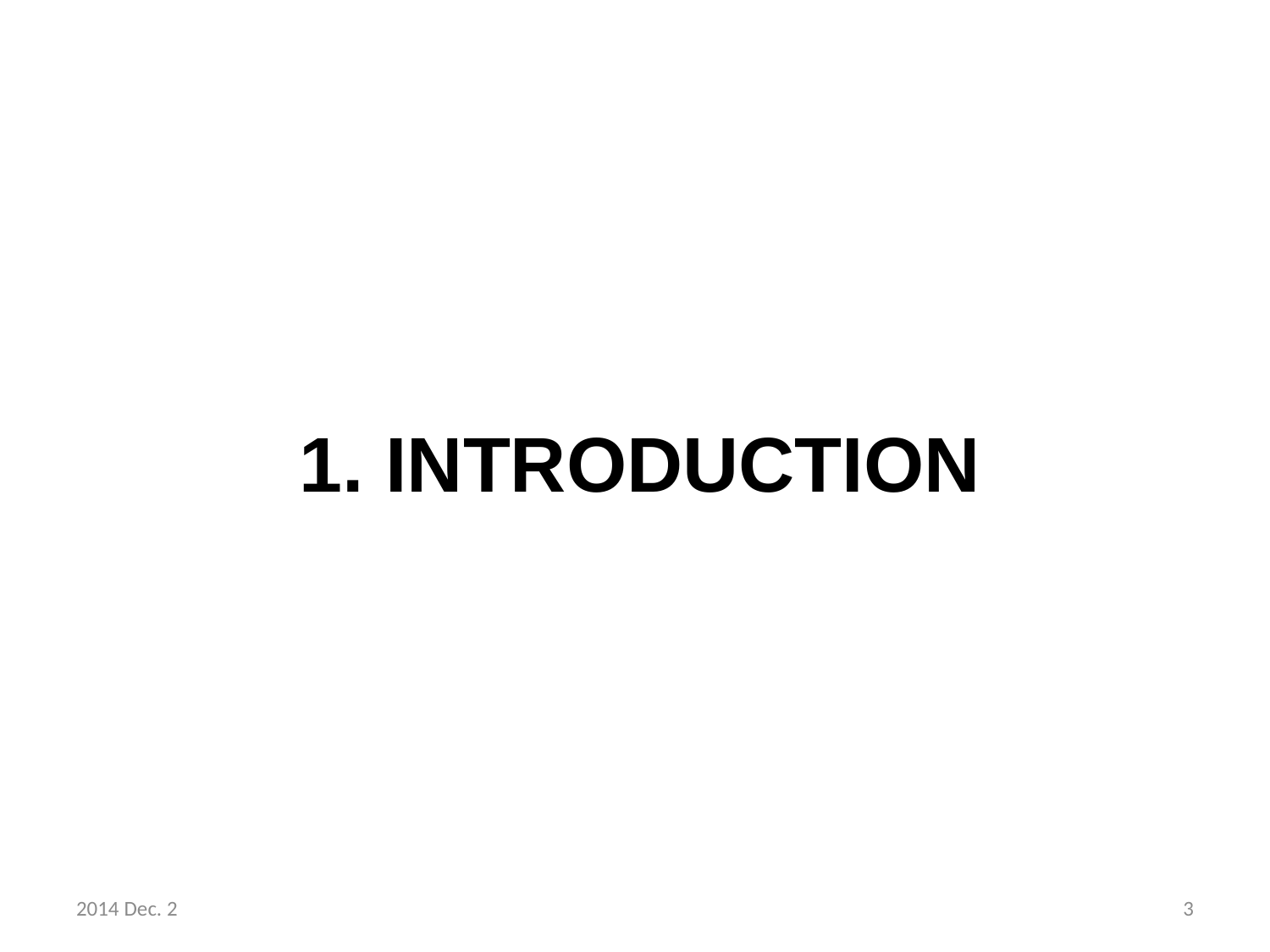

# 1. introduction
2014 Dec. 2
3